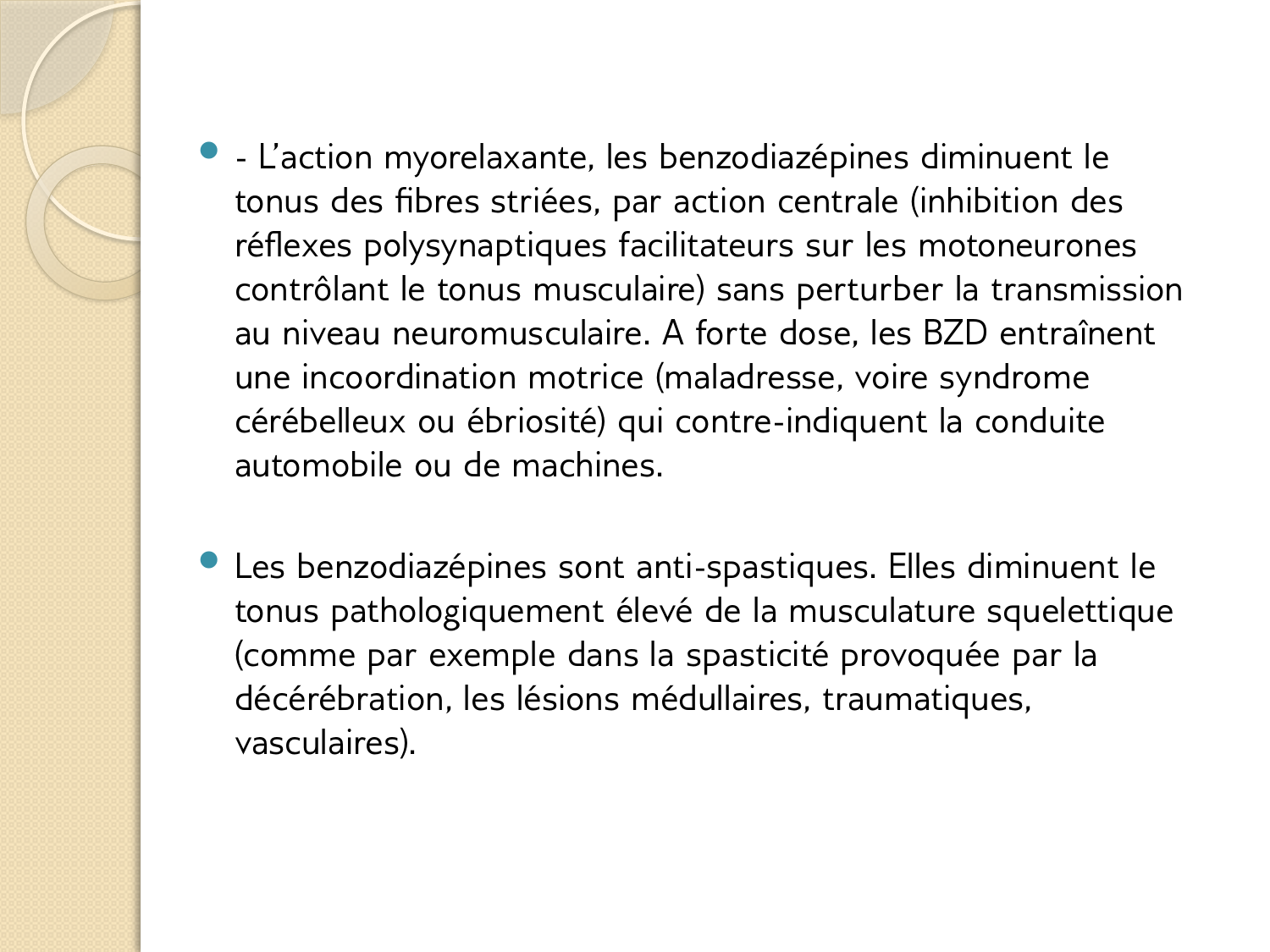

- L’action myorelaxante, les benzodiazépines diminuent le tonus des fibres striées, par action centrale (inhibition des réflexes polysynaptiques facilitateurs sur les motoneurones contrôlant le tonus musculaire) sans perturber la transmission au niveau neuromusculaire. A forte dose, les BZD entraînent une incoordination motrice (maladresse, voire syndrome cérébelleux ou ébriosité) qui contre-indiquent la conduite automobile ou de machines.

Les benzodiazépines sont anti-spastiques. Elles diminuent le tonus pathologiquement élevé de la musculature squelettique (comme par exemple dans la spasticité provoquée par la décérébration, les lésions médullaires, traumatiques, vasculaires).